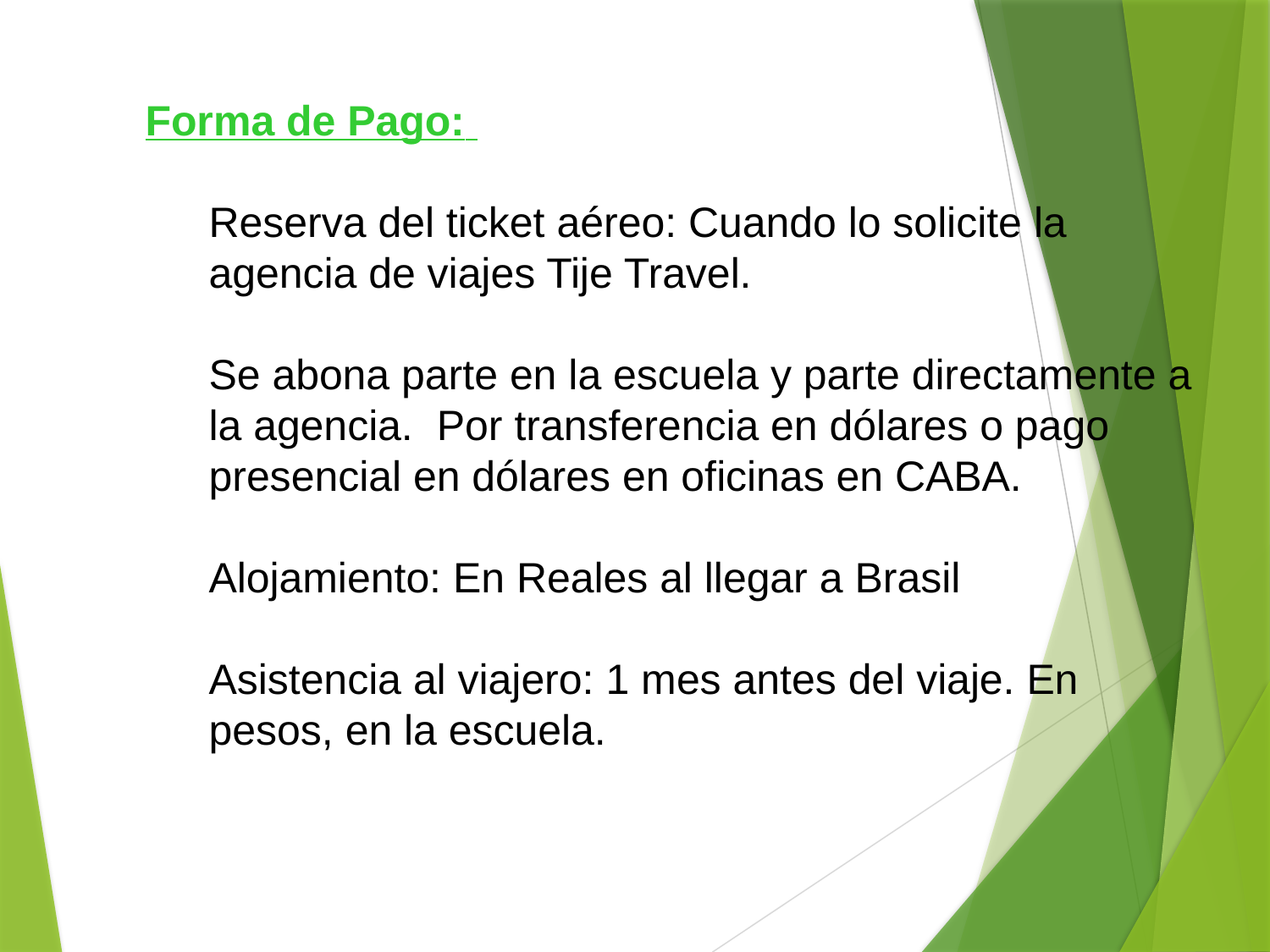

Forma de Pago:

Reserva del ticket aéreo: Cuando lo solicite la agencia de viajes Tije Travel.

Se abona parte en la escuela y parte directamente a la agencia.  Por transferencia en dólares o pago presencial en dólares en oficinas en CABA.

Alojamiento: En Reales al llegar a Brasil

Asistencia al viajero: 1 mes antes del viaje. En pesos, en la escuela.